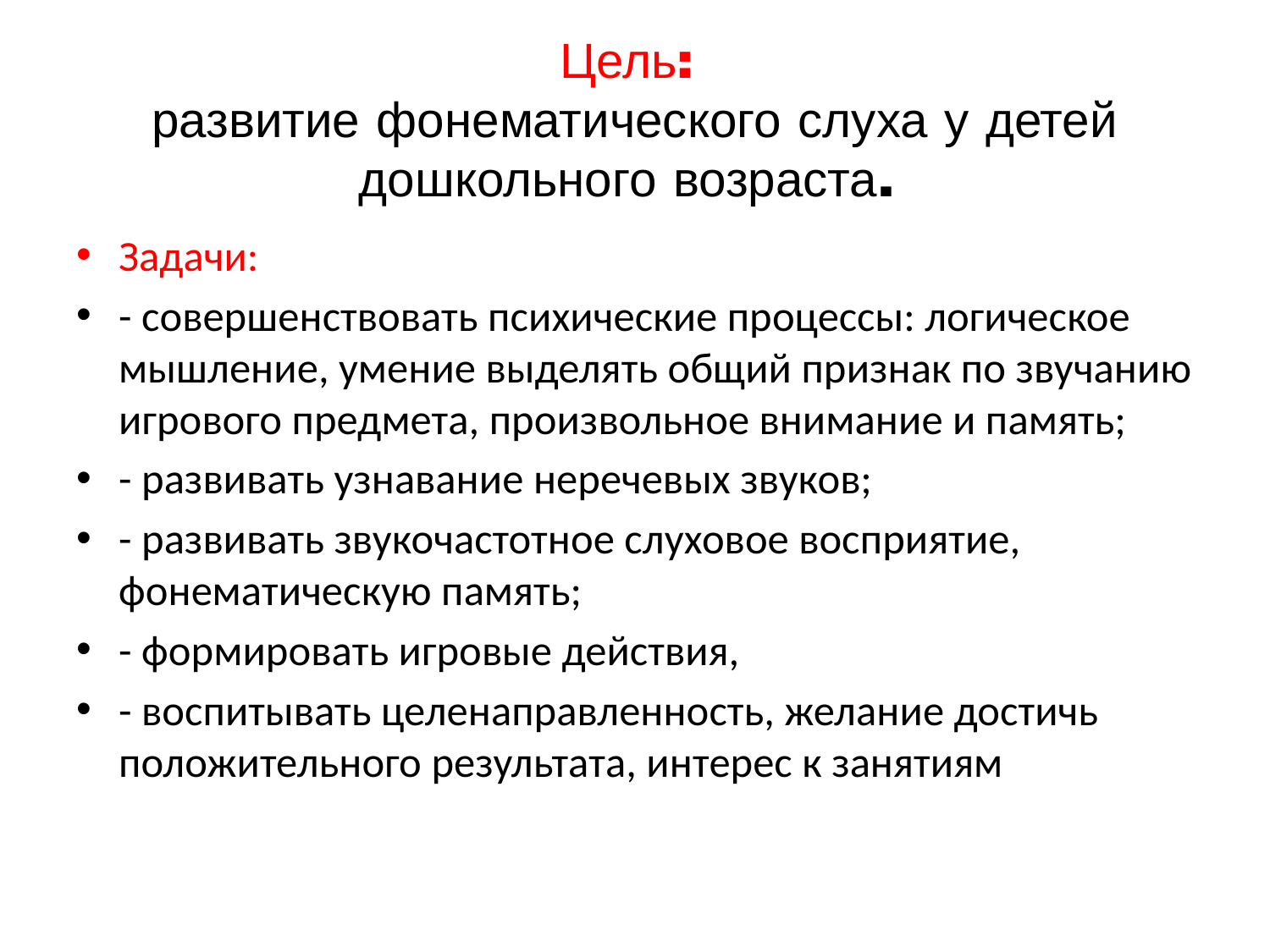

# Цель: развитие фонематического слуха у детей дошкольного возраста.
Задачи:
- совершенствовать психические процессы: логическое мышление, умение выделять общий признак по звучанию игрового предмета, произвольное внимание и память;
- развивать узнавание неречевых звуков;
- развивать звукочастотное слуховое восприятие, фонематическую память;
- формировать игровые действия,
- воспитывать целенаправленность, желание достичь положительного результата, интерес к занятиям